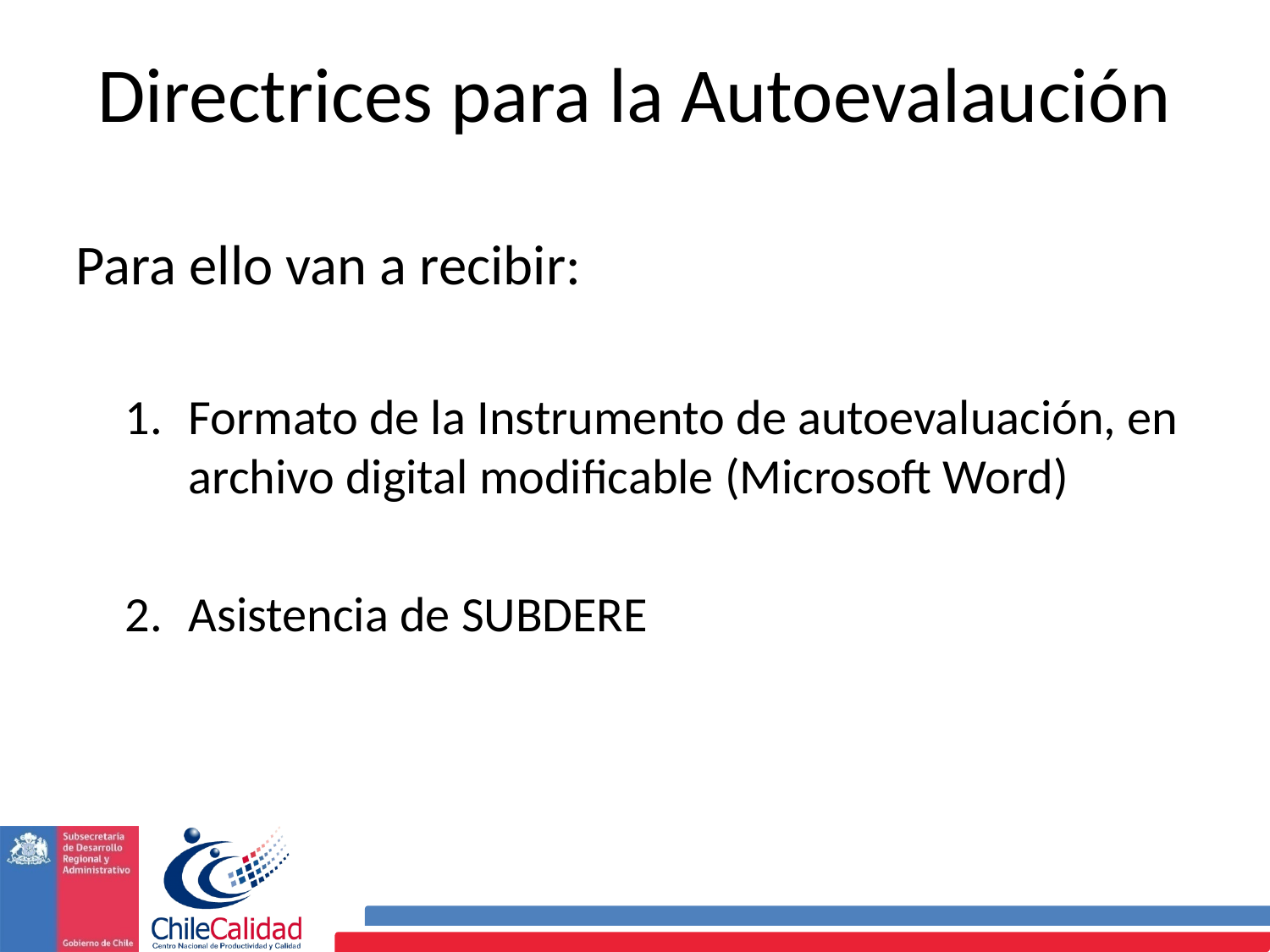

Directrices para la Autoevalaución
Para ello van a recibir:

Formato de la Instrumento de autoevaluación, en archivo digital modificable (Microsoft Word)

Asistencia de SUBDERE